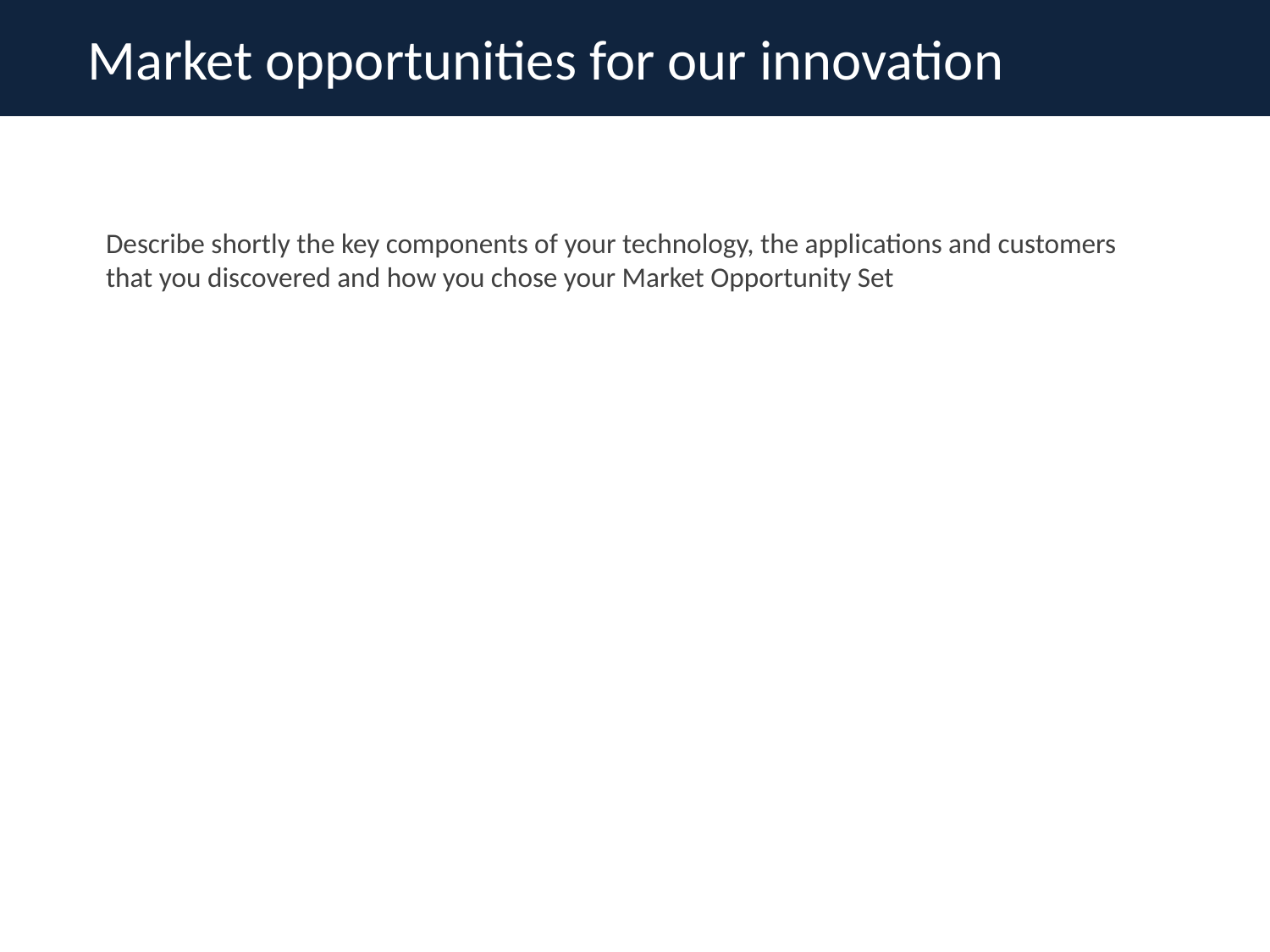

Market opportunities for our innovation
Describe shortly the key components of your technology, the applications and customers that you discovered and how you chose your Market Opportunity Set